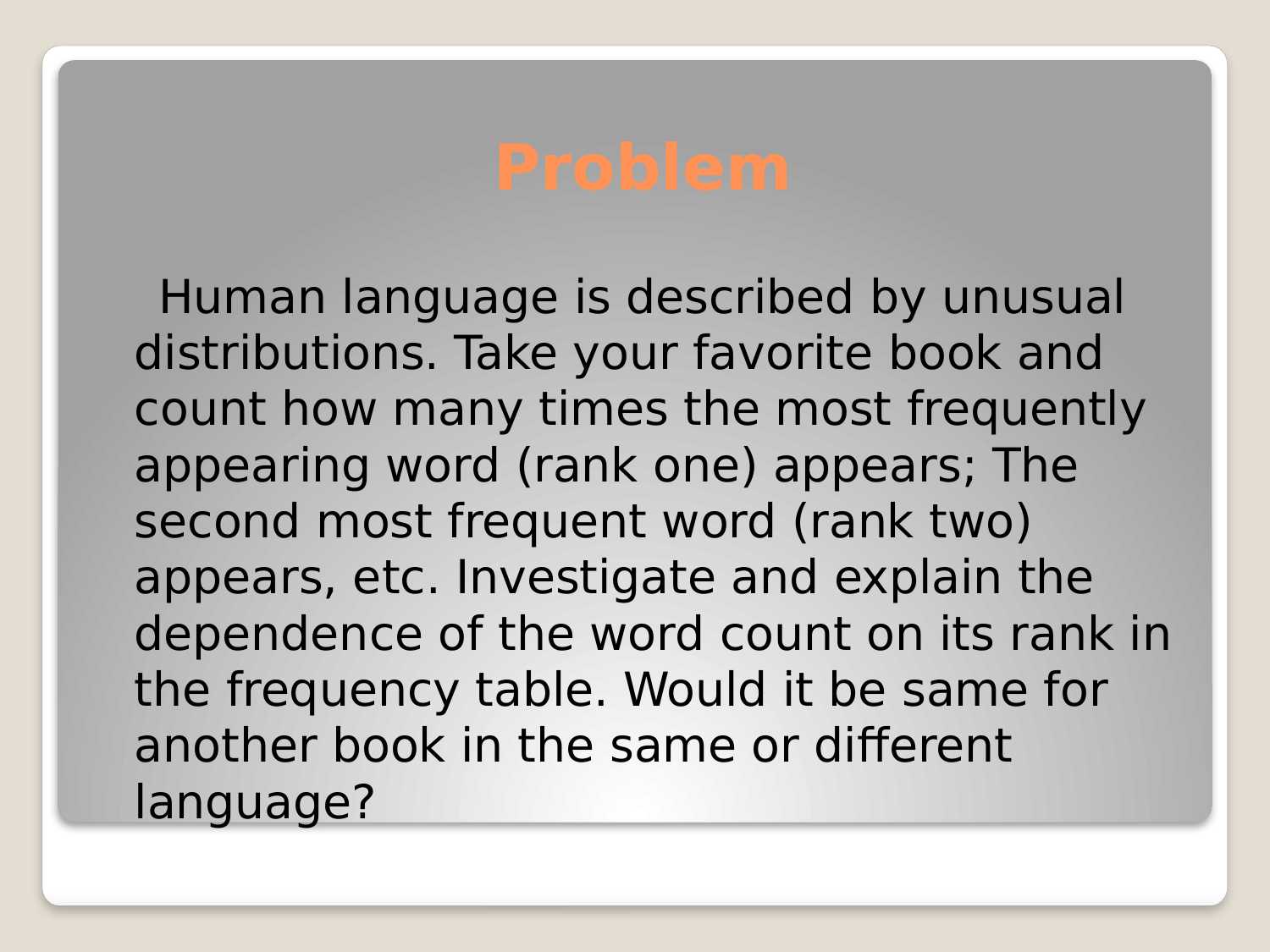

# Problem
    Human language is described by unusual distributions. Take your favorite book and count how many times the most frequently appearing word (rank one) appears; The second most frequent word (rank two) appears, etc. Investigate and explain the dependence of the word count on its rank in the frequency table. Would it be same for another book in the same or different language?